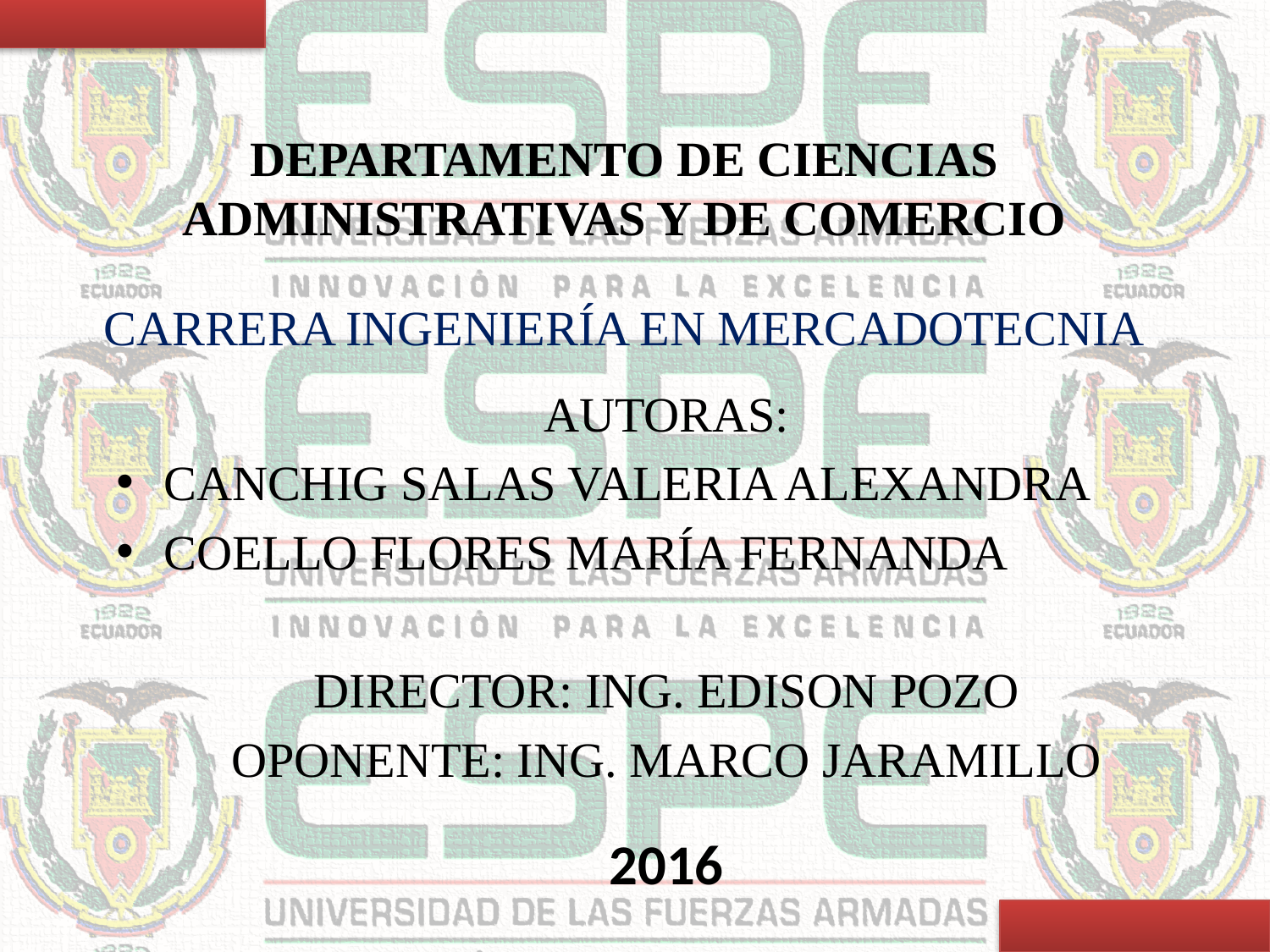

DEPARTAMENTO DE CIENCIAS ADMINISTRATIVAS Y DE COMERCIO
CARRERA INGENIERÍA EN MERCADOTECNIA

AUTORAS:
CANCHIG SALAS VALERIA ALEXANDRA
COELLO FLORES MARÍA FERNANDA

DIRECTOR: ING. EDISON POZO
OPONENTE: ING. MARCO JARAMILLO

2016